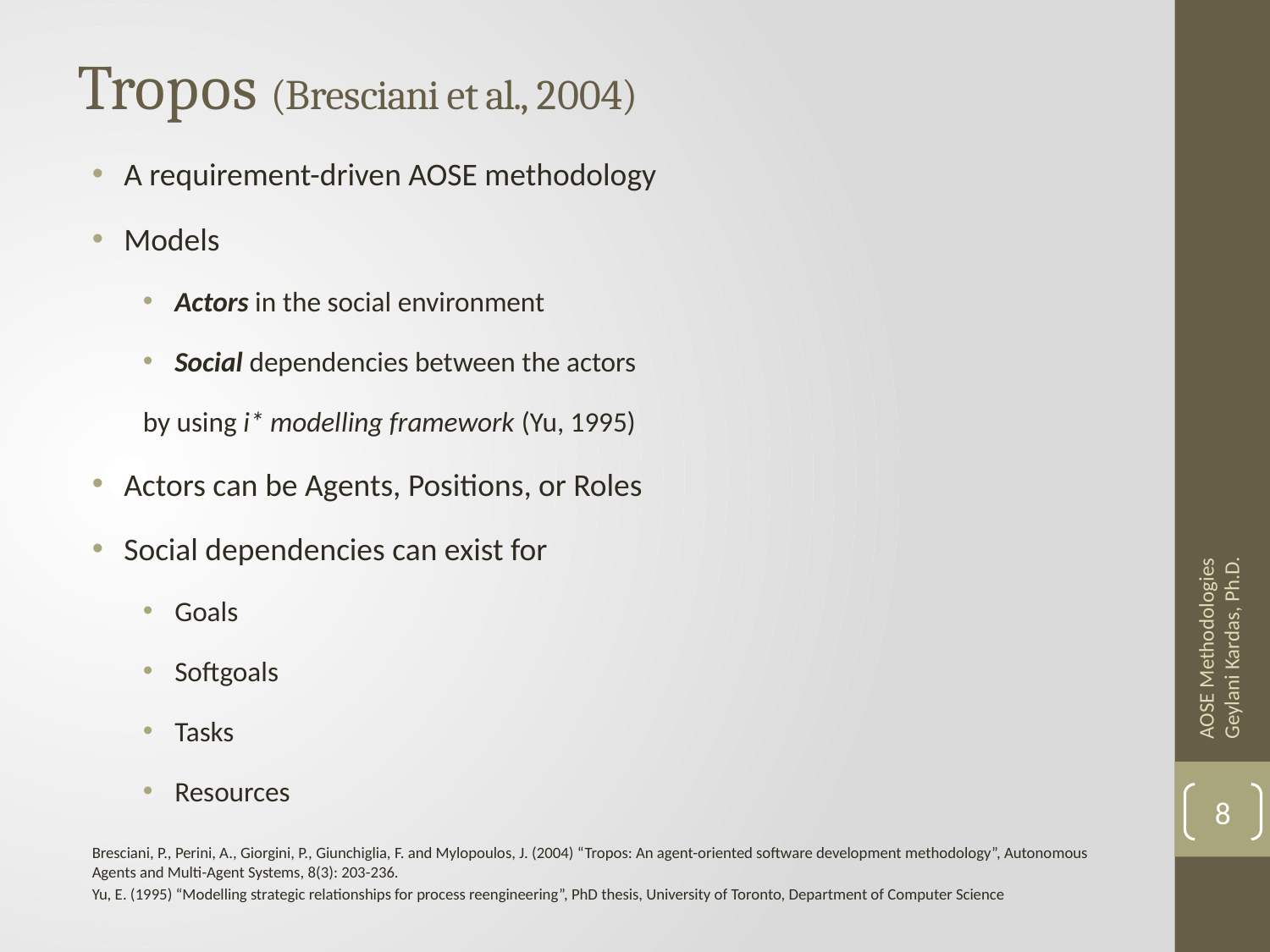

# Tropos (Bresciani et al., 2004)
A requirement-driven AOSE methodology
Models
Actors in the social environment
Social dependencies between the actors
by using i* modelling framework (Yu, 1995)
Actors can be Agents, Positions, or Roles
Social dependencies can exist for
Goals
Softgoals
Tasks
Resources
AOSE Methodologies                   Geylani Kardas, Ph.D.
8
Bresciani, P., Perini, A., Giorgini, P., Giunchiglia, F. and Mylopoulos, J. (2004) “Tropos: An agent-oriented software development methodology”, Autonomous Agents and Multi-Agent Systems, 8(3): 203-236.
Yu, E. (1995) “Modelling strategic relationships for process reengineering”, PhD thesis, University of Toronto, Department of Computer Science